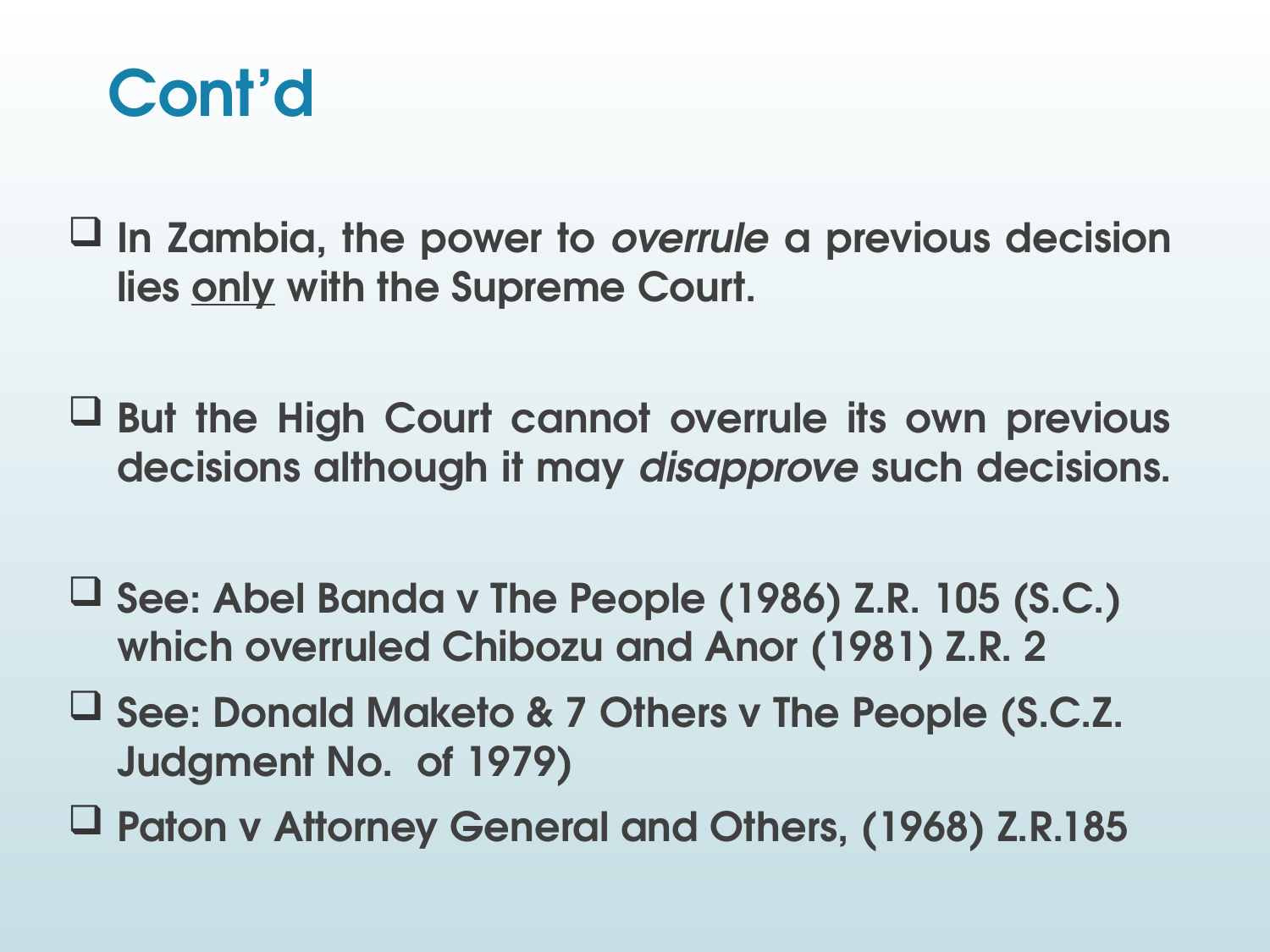

# Cont’d
In Zambia, the power to overrule a previous decision lies only with the Supreme Court.

But the High Court cannot overrule its own previous decisions although it may disapprove such decisions.

See: Abel Banda v The People (1986) Z.R. 105 (S.C.)  which overruled Chibozu and Anor (1981) Z.R. 2
See: Donald Maketo & 7 Others v The People (S.C.Z. Judgment No.  of 1979)
Paton v Attorney General and Others, (1968) Z.R.185